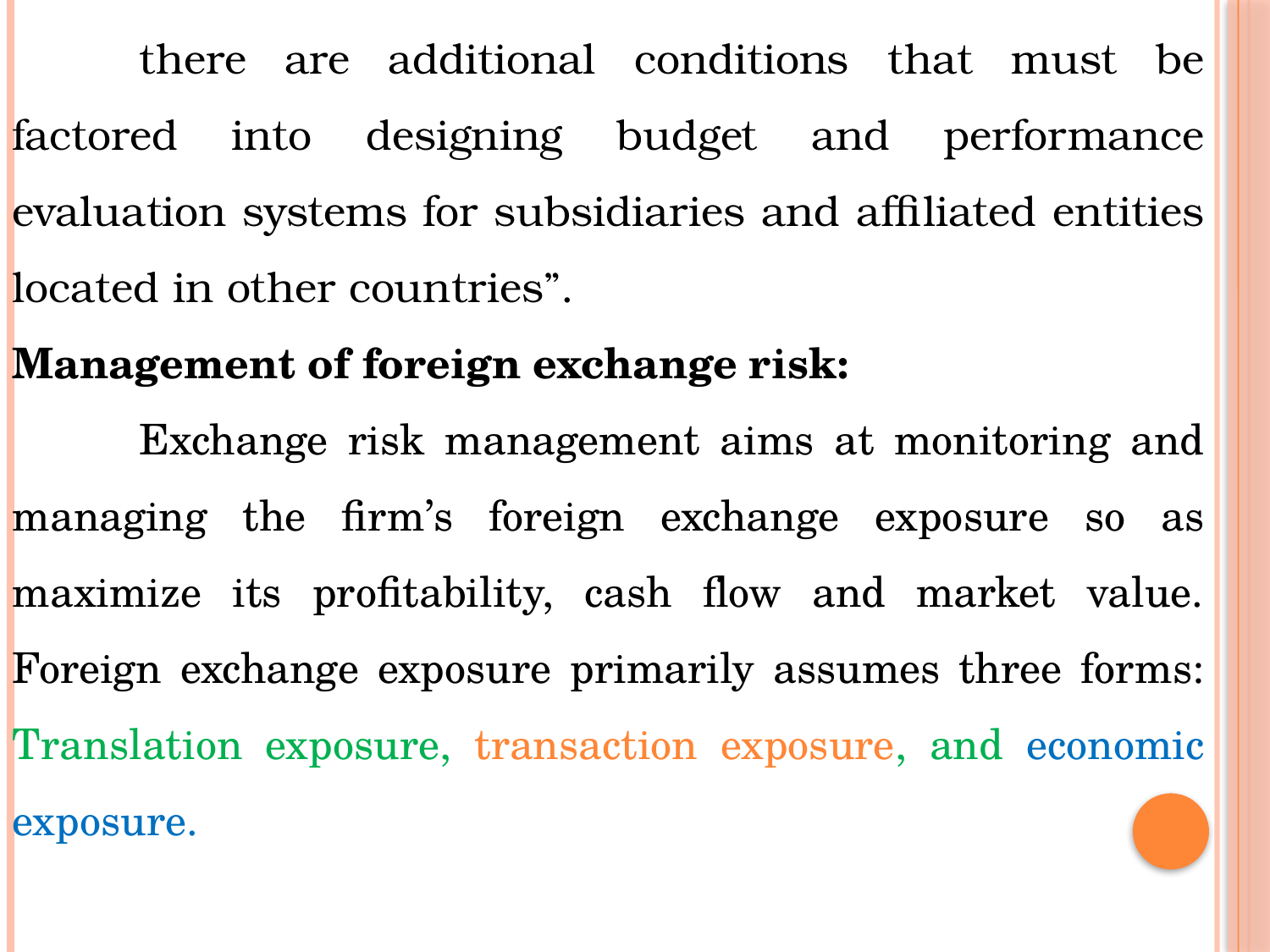

there are additional conditions that must be factored into designing budget and performance evaluation systems for subsidiaries and affiliated entities located in other countries”.
Management of foreign exchange risk:
	Exchange risk management aims at monitoring and managing the firm’s foreign exchange exposure so as maximize its profitability, cash flow and market value. Foreign exchange exposure primarily assumes three forms: Translation exposure, transaction exposure, and economic exposure.